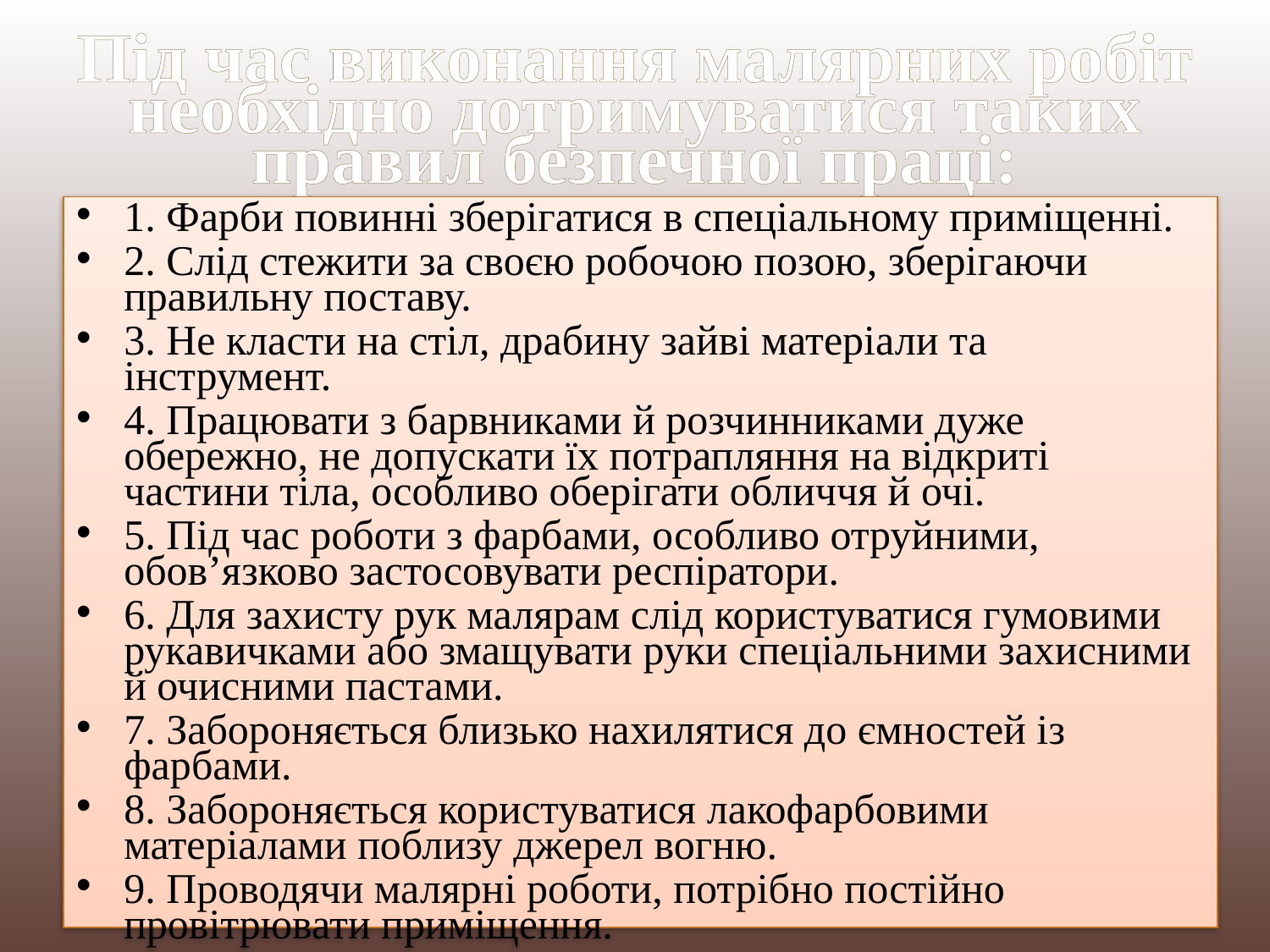

# Під час виконання малярних робіт необхідно дотримуватися таких правил безпечної праці:
1. Фарби повинні зберігатися в спеціальному приміщенні.
2. Слід стежити за своєю робочою позою, зберігаючи правильну поставу.
3. Не класти на стіл, драбину зайві матеріали та інструмент.
4. Працювати з барвниками й розчинниками дуже обережно, не допускати їх потрапляння на відкриті частини тіла, особливо оберігати обличчя й очі.
5. Під час роботи з фарбами, особливо отруйними, обов’язково застосовувати респіратори.
6. Для захисту рук малярам слід користуватися гумовими рукавичками або змащувати руки спеціальними захисними й очисними пастами.
7. Забороняється близько нахилятися до ємностей із фарбами.
8. Забороняється користуватися лакофарбовими матеріалами поблизу джерел вогню.
9. Проводячи малярні роботи, потрібно постійно провітрювати приміщення.